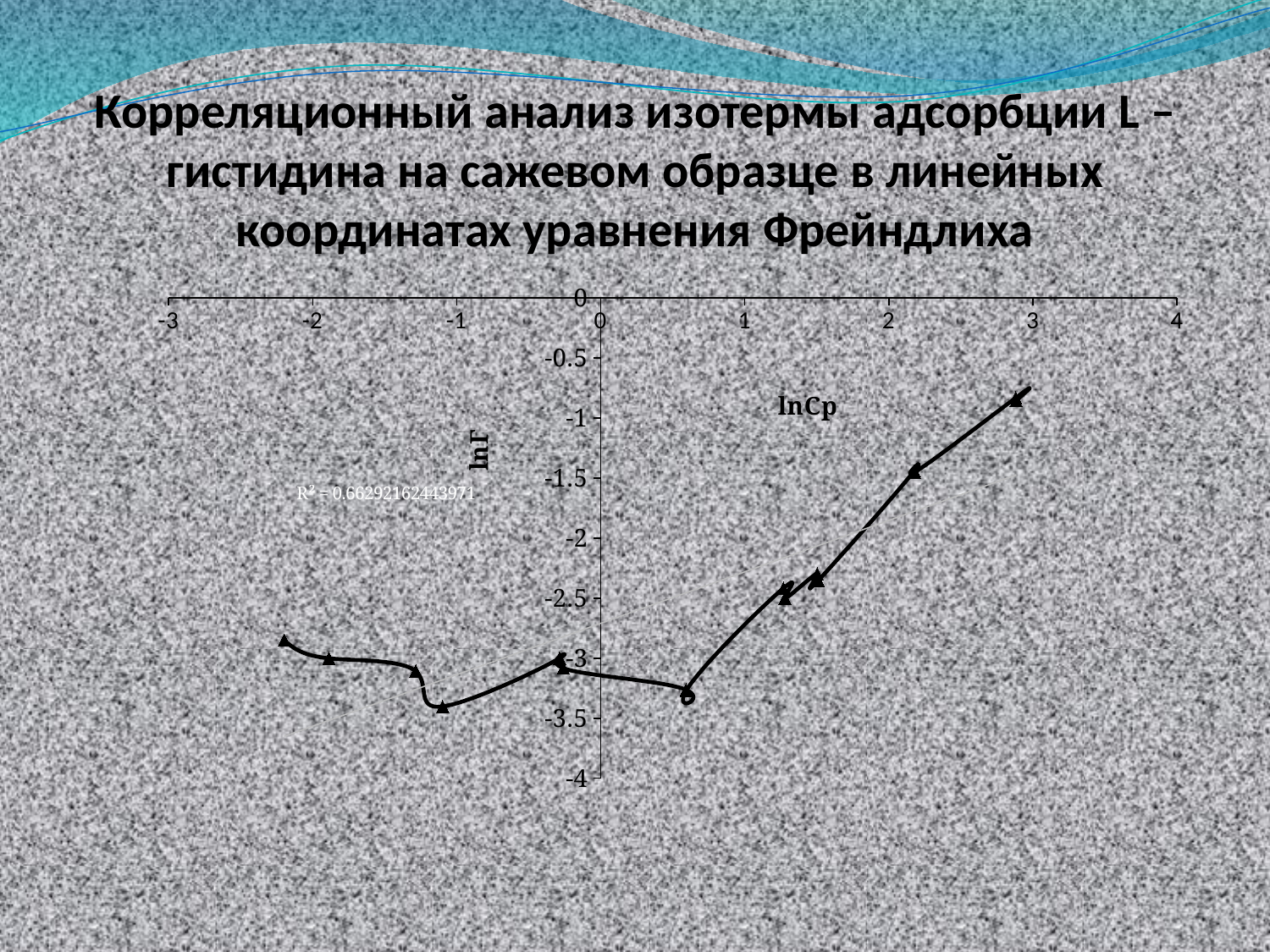

# Корреляционный анализ изотермы адсорбции L – гистидина на сажевом образце в линейных координатах уравнения Фрейндлиха

### Chart

| Category |  |
|---|---|